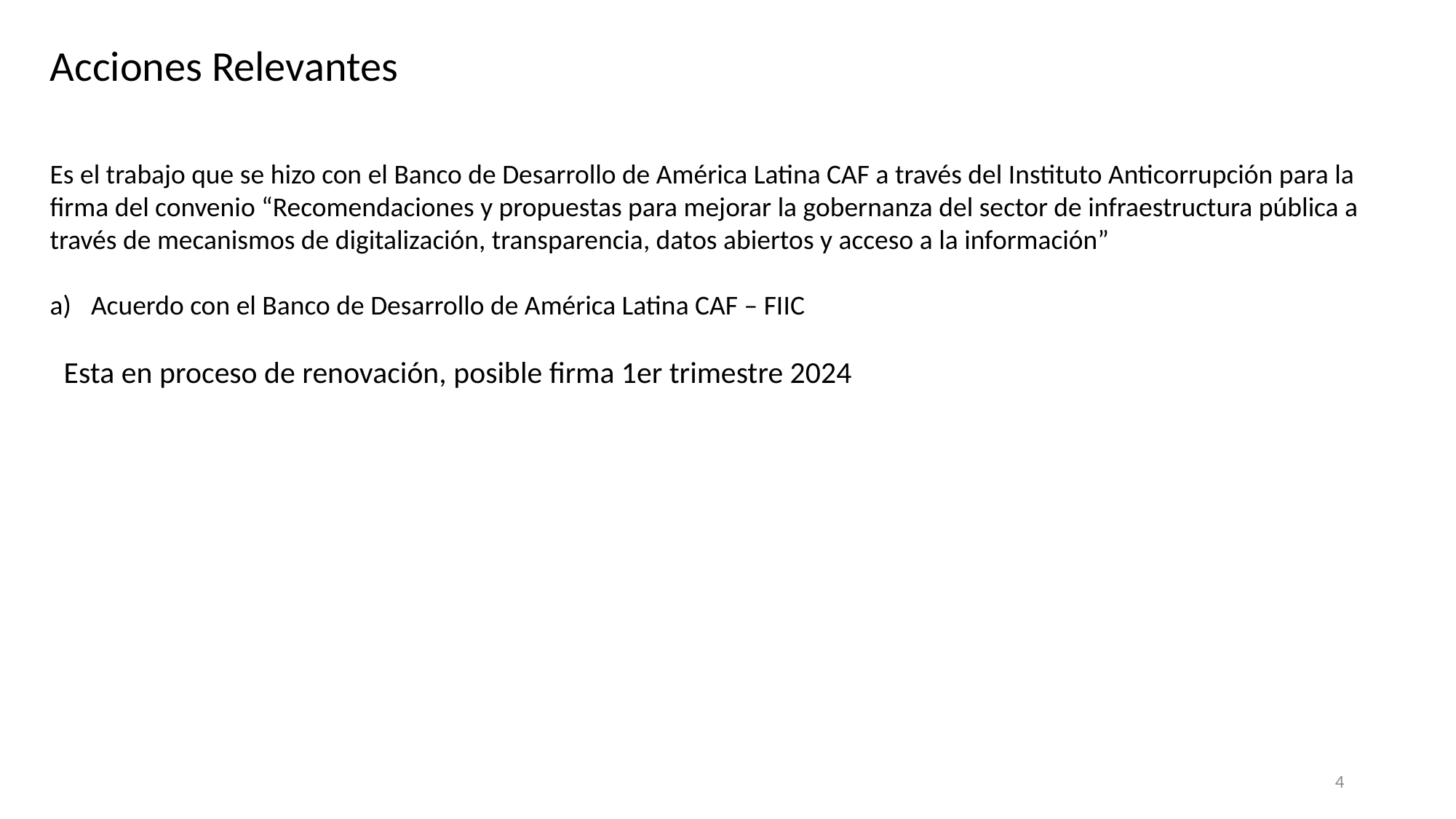

Acciones Relevantes

Es el trabajo que se hizo con el Banco de Desarrollo de América Latina CAF a través del Instituto Anticorrupción para la firma del convenio “Recomendaciones y propuestas para mejorar la gobernanza del sector de infraestructura pública a través de mecanismos de digitalización, transparencia, datos abiertos y acceso a la información”

Acuerdo con el Banco de Desarrollo de América Latina CAF – FIIC

  Esta en proceso de renovación, posible firma 1er trimestre 2024
4